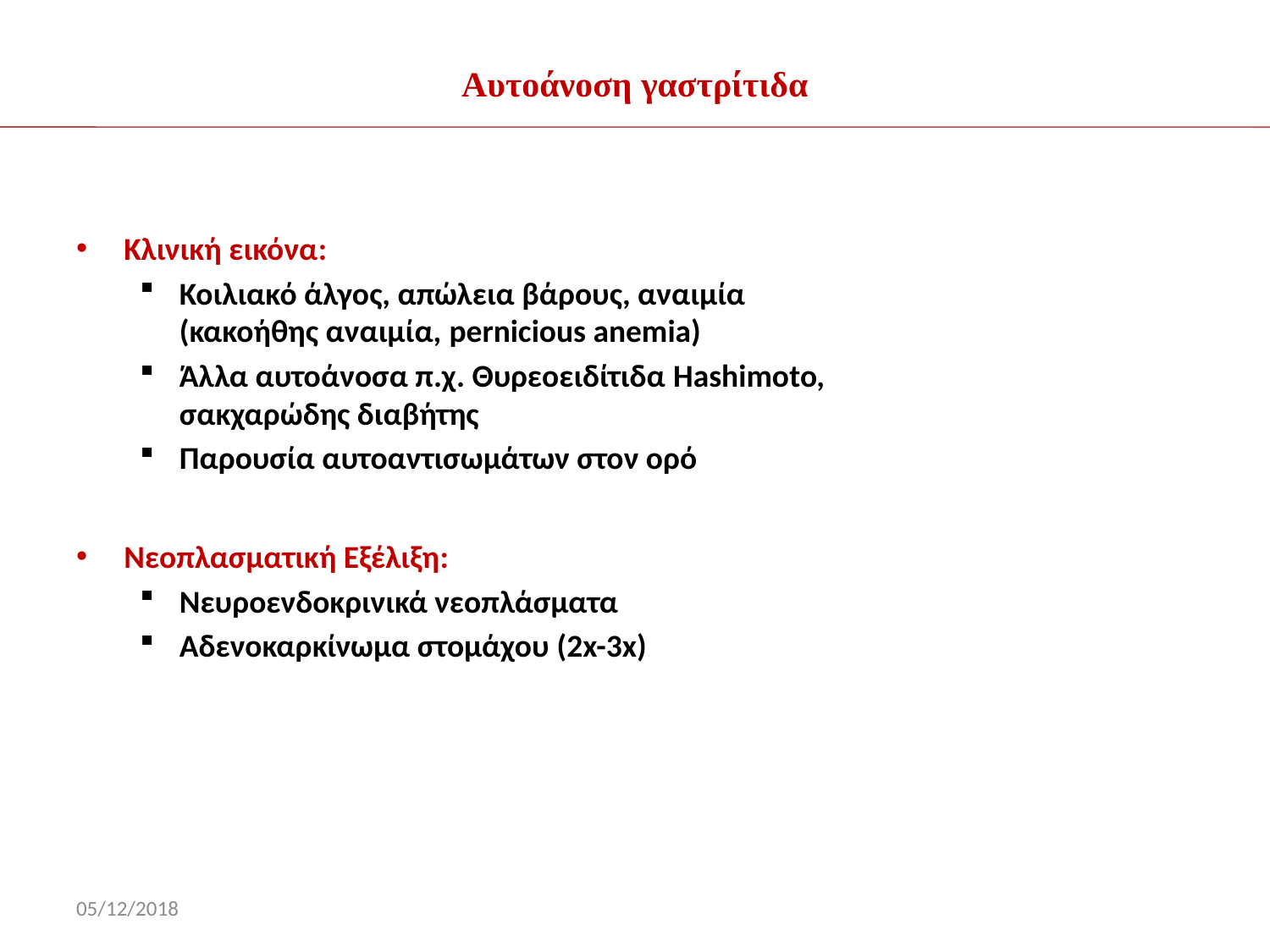

# Αυτοάνοση γαστρίτιδα
Κλινική εικόνα:
Κοιλιακό άλγος, απώλεια βάρους, αναιμία (κακοήθης αναιμία, pernicious anemia)
Άλλα αυτοάνοσα π.χ. Θυρεοειδίτιδα Hashimoto, σακχαρώδης διαβήτης
Παρουσία αυτοαντισωμάτων στον ορό

Νεοπλασματική Εξέλιξη:
Νευροενδοκρινικά νεοπλάσματα
Αδενοκαρκίνωμα στομάχου (2x-3x)

05/12/2018